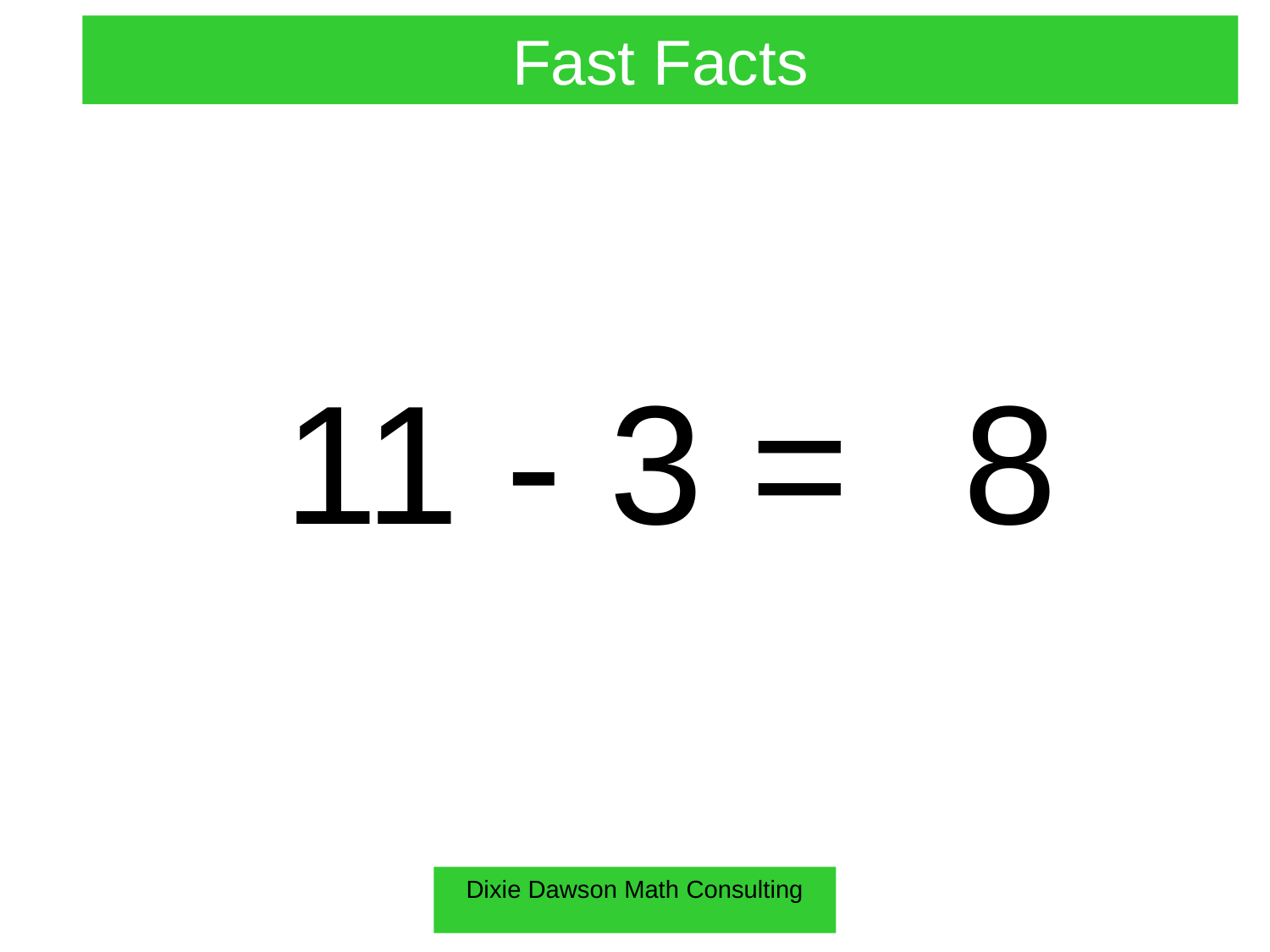

Fast Facts
11 - 3 =
8
Dixie Dawson Math Consulting